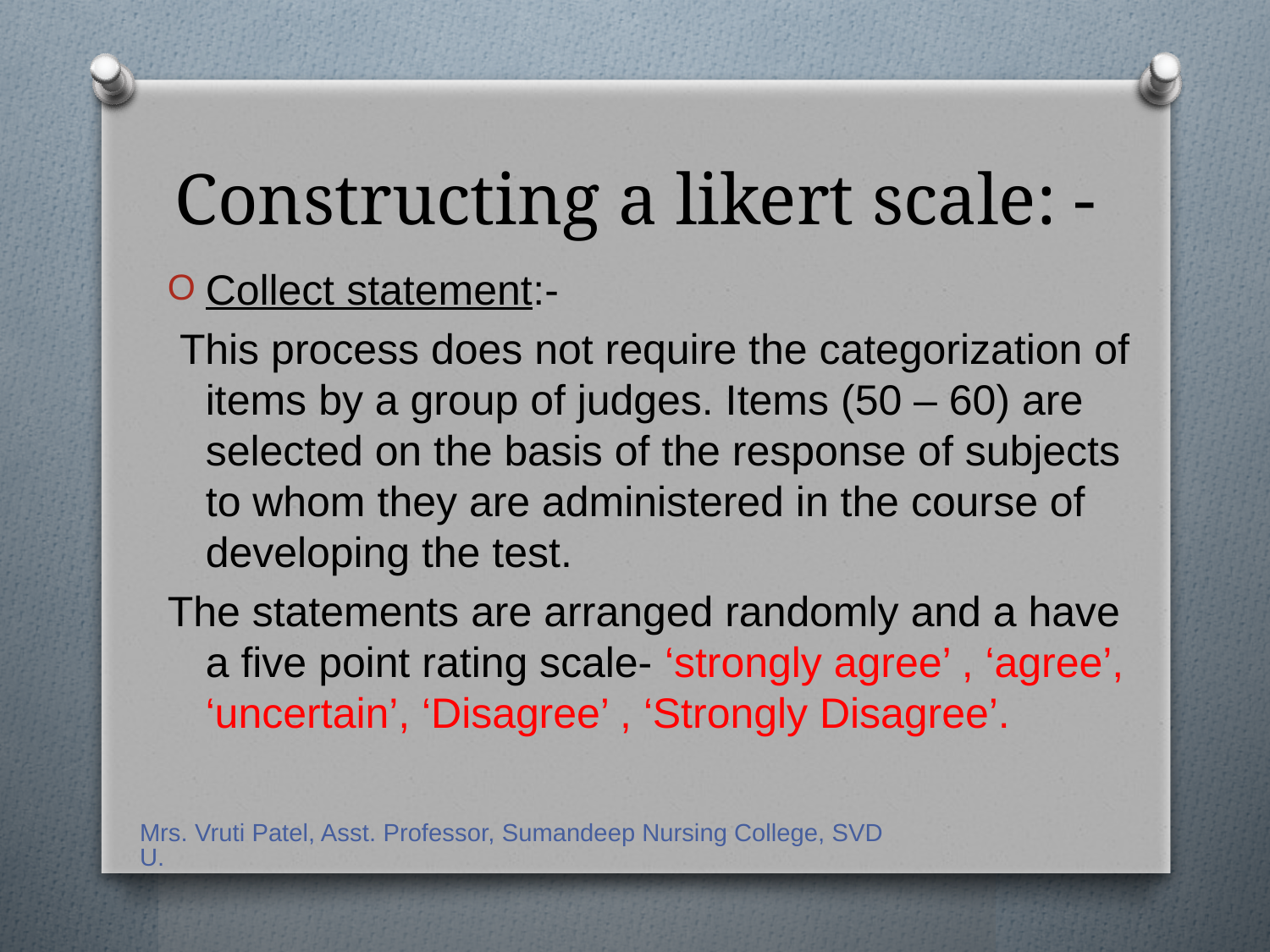

# Constructing a likert scale: -
Collect statement:-
 This process does not require the categorization of items by a group of judges. Items (50 – 60) are selected on the basis of the response of subjects to whom they are administered in the course of developing the test.
The statements are arranged randomly and a have a five point rating scale- ‘strongly agree’ , ‘agree’, ‘uncertain’, ‘Disagree’ , ‘Strongly Disagree’.
Mrs. Vruti Patel, Asst. Professor, Sumandeep Nursing College, SVDU.